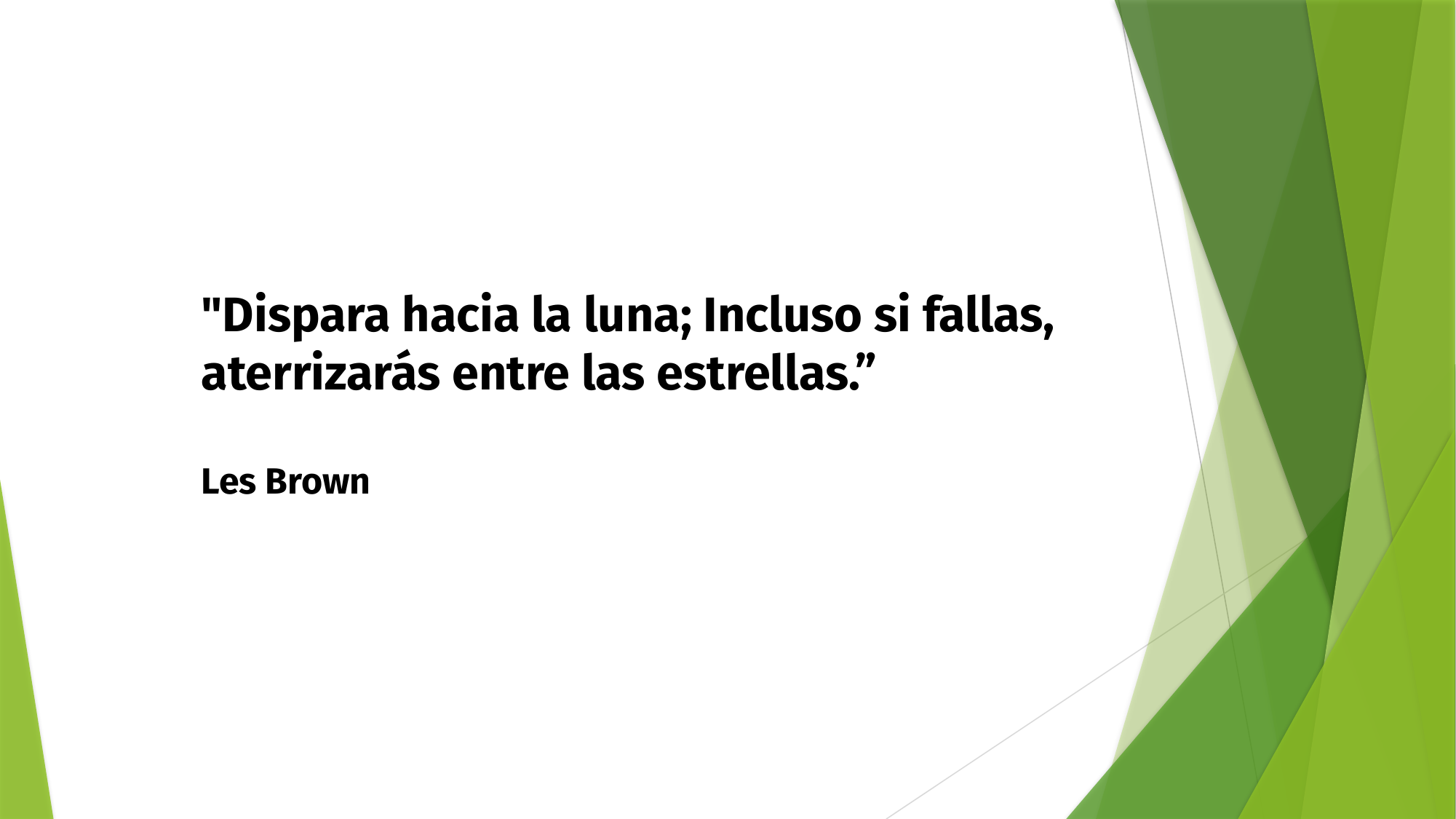

"Dispara hacia la luna; Incluso si fallas, aterrizarás entre las estrellas.”

Les Brown